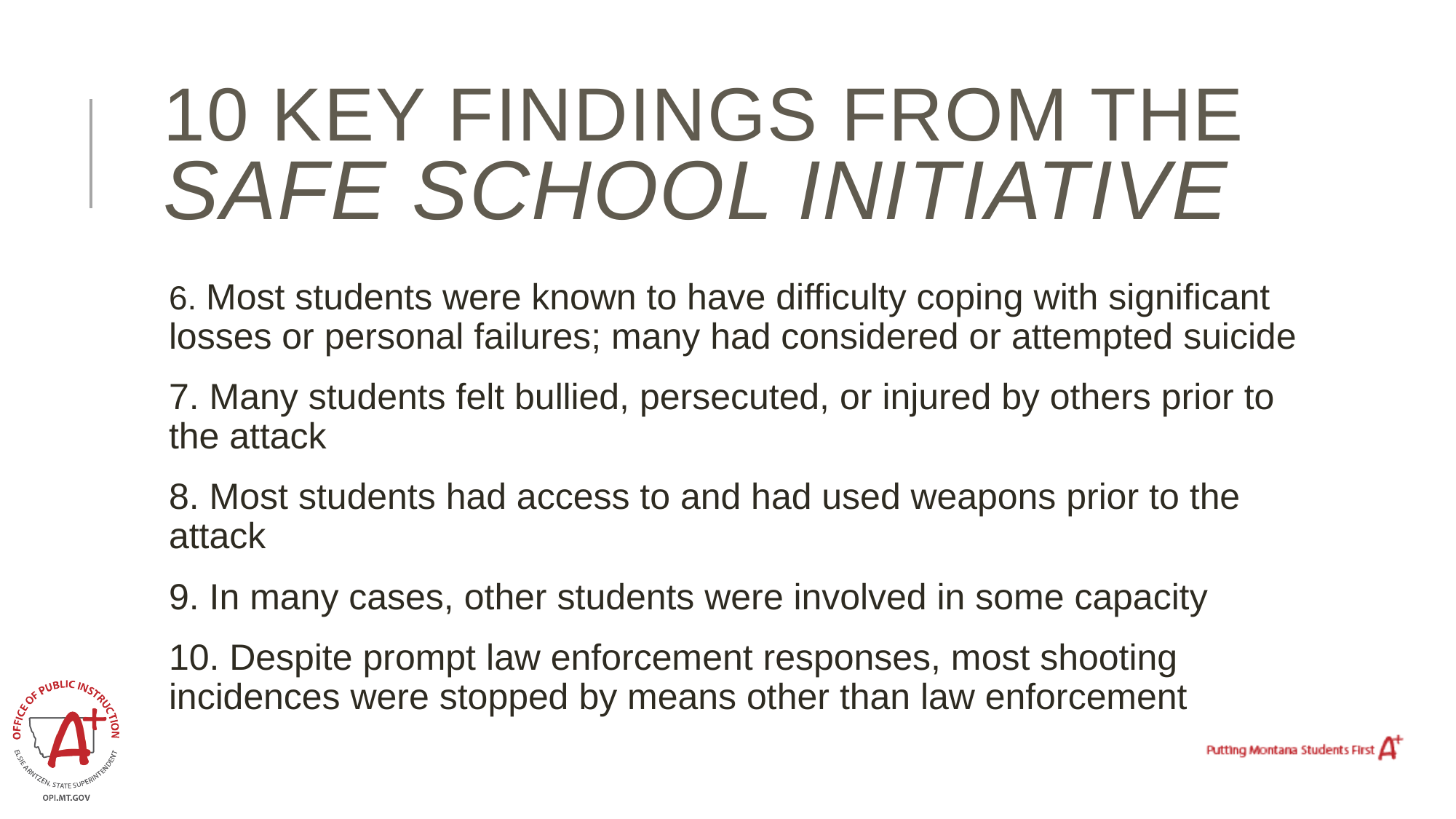

# 10 Key Findings from the Safe School Initiative
6. Most students were known to have difficulty coping with significant losses or personal failures; many had considered or attempted suicide
7. Many students felt bullied, persecuted, or injured by others prior to the attack
8. Most students had access to and had used weapons prior to the attack
9. In many cases, other students were involved in some capacity
10. Despite prompt law enforcement responses, most shooting incidences were stopped by means other than law enforcement